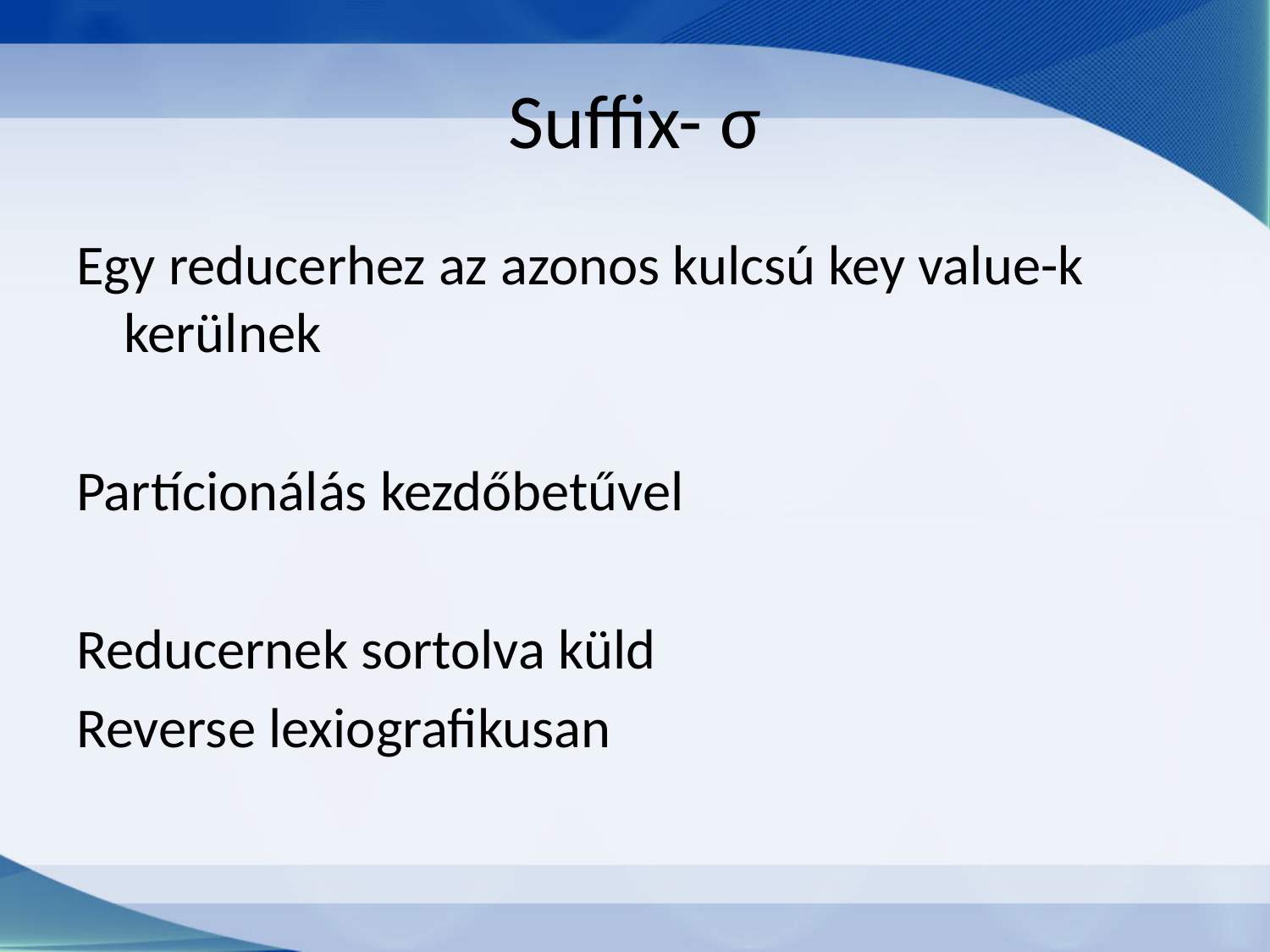

# Suffix- σ
Egy reducerhez az azonos kulcsú key value-k kerülnek

Partícionálás kezdőbetűvel

Reducernek sortolva küld
Reverse lexiografikusan